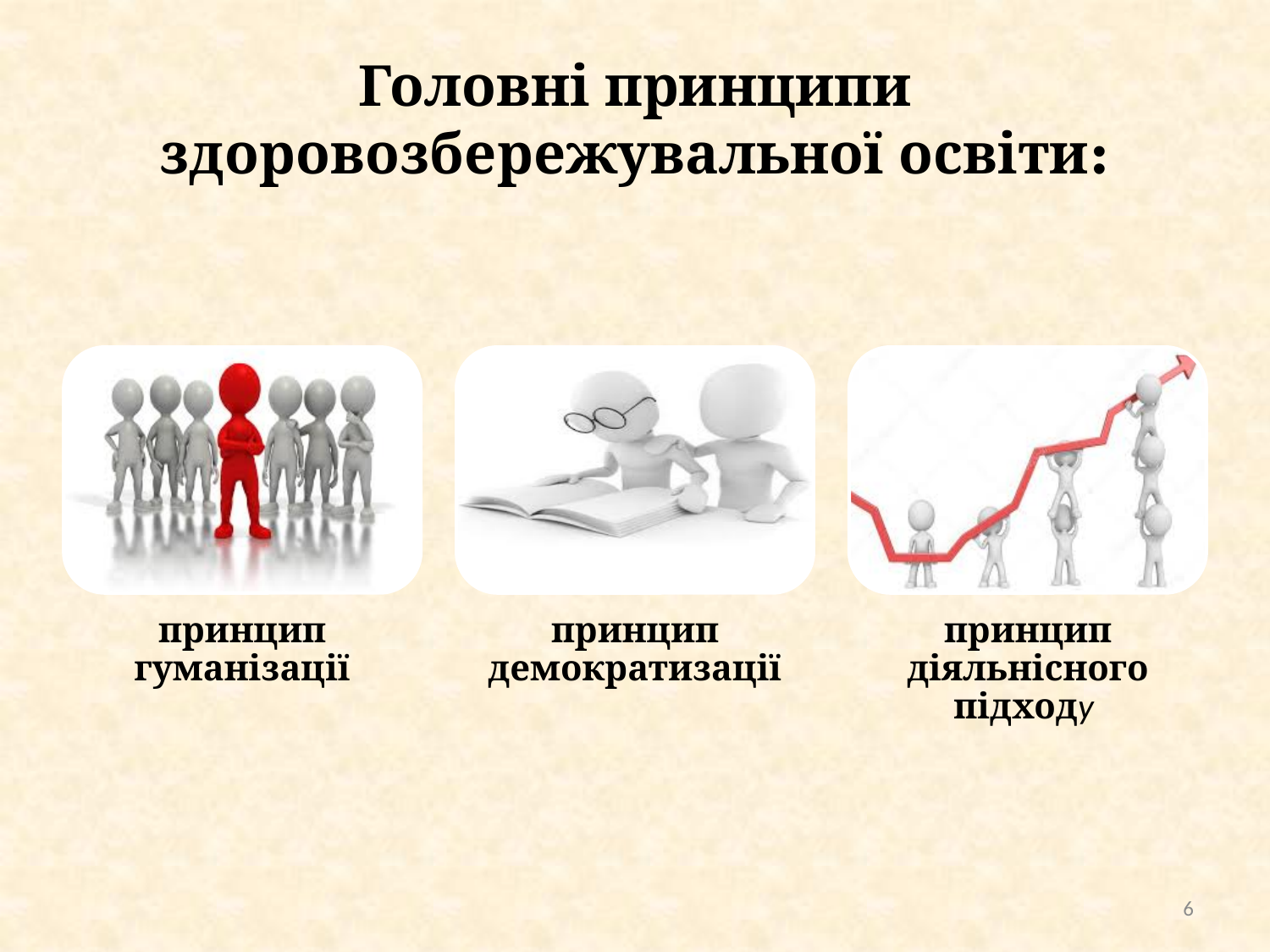

# Головні принципи здоровозбережувальної освіти:
принцип гуманізації
принцип демократизації
принцип діяльнісного підходу
6